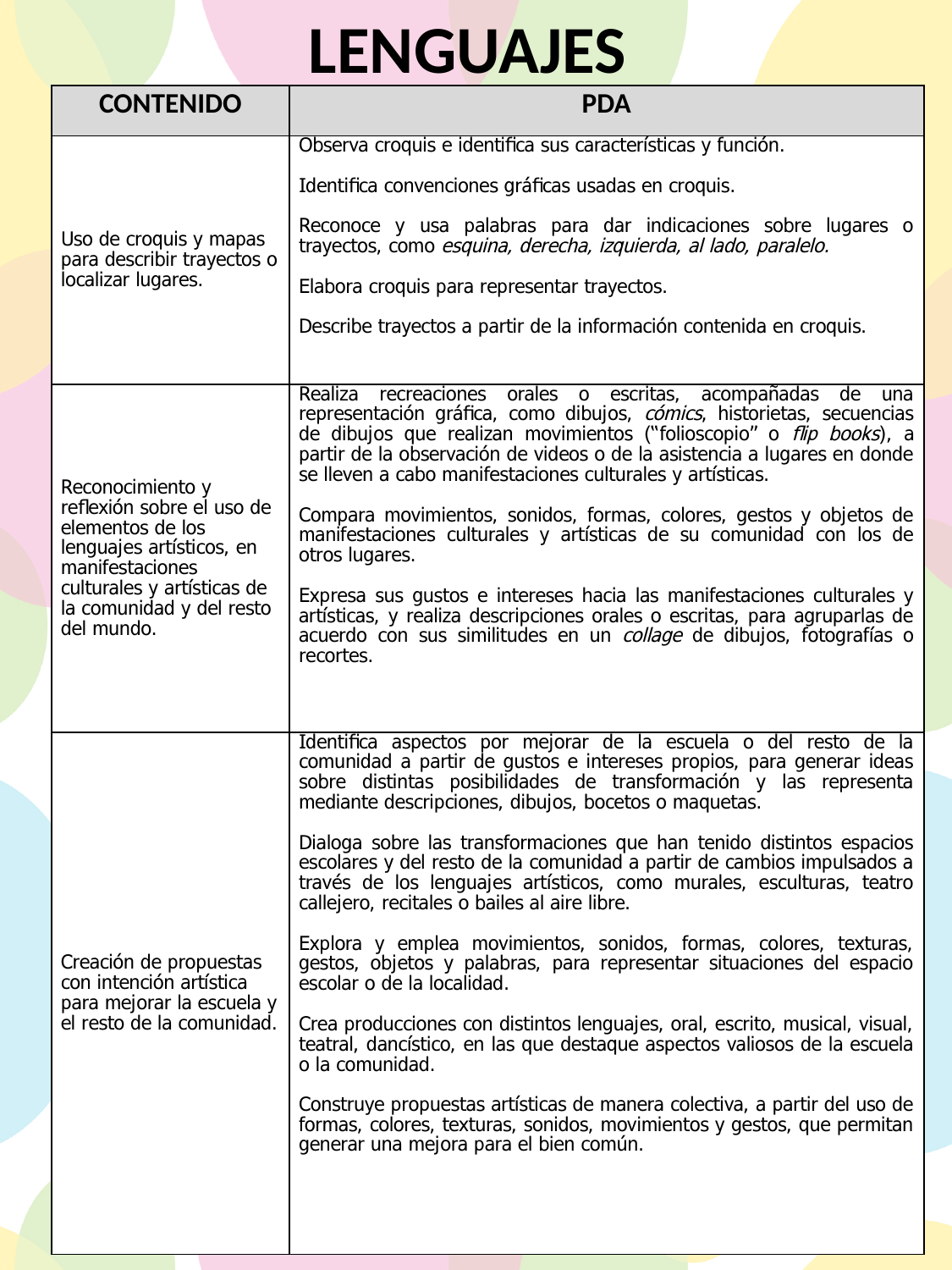

LENGUAJES
| CONTENIDO | PDA |
| --- | --- |
| Uso de croquis y mapas para describir trayectos o localizar lugares. | Observa croquis e identifica sus características y función.   Identifica convenciones gráficas usadas en croquis.   Reconoce y usa palabras para dar indicaciones sobre lugares o trayectos, como esquina, derecha, izquierda, al lado, paralelo.   Elabora croquis para representar trayectos.   Describe trayectos a partir de la información contenida en croquis. |
| Reconocimiento y reflexión sobre el uso de elementos de los lenguajes artísticos, en manifestaciones culturales y artísticas de la comunidad y del resto del mundo. | Realiza recreaciones orales o escritas, acompañadas de una representación gráfica, como dibujos, cómics, historietas, secuencias de dibujos que realizan movimientos (“folioscopio” o flip books), a partir de la observación de videos o de la asistencia a lugares en donde se lleven a cabo manifestaciones culturales y artísticas.   Compara movimientos, sonidos, formas, colores, gestos y objetos de manifestaciones culturales y artísticas de su comunidad con los de otros lugares.   Expresa sus gustos e intereses hacia las manifestaciones culturales y artísticas, y realiza descripciones orales o escritas, para agruparlas de acuerdo con sus similitudes en un collage de dibujos, fotografías o recortes. |
| Creación de propuestas con intención artística para mejorar la escuela y el resto de la comunidad. | Identifica aspectos por mejorar de la escuela o del resto de la comunidad a partir de gustos e intereses propios, para generar ideas sobre distintas posibilidades de transformación y las representa mediante descripciones, dibujos, bocetos o maquetas.   Dialoga sobre las transformaciones que han tenido distintos espacios escolares y del resto de la comunidad a partir de cambios impulsados a través de los lenguajes artísticos, como murales, esculturas, teatro callejero, recitales o bailes al aire libre.   Explora y emplea movimientos, sonidos, formas, colores, texturas, gestos, objetos y palabras, para representar situaciones del espacio escolar o de la localidad.   Crea producciones con distintos lenguajes, oral, escrito, musical, visual, teatral, dancístico, en las que destaque aspectos valiosos de la escuela o la comunidad.   Construye propuestas artísticas de manera colectiva, a partir del uso de formas, colores, texturas, sonidos, movimientos y gestos, que permitan generar una mejora para el bien común. |